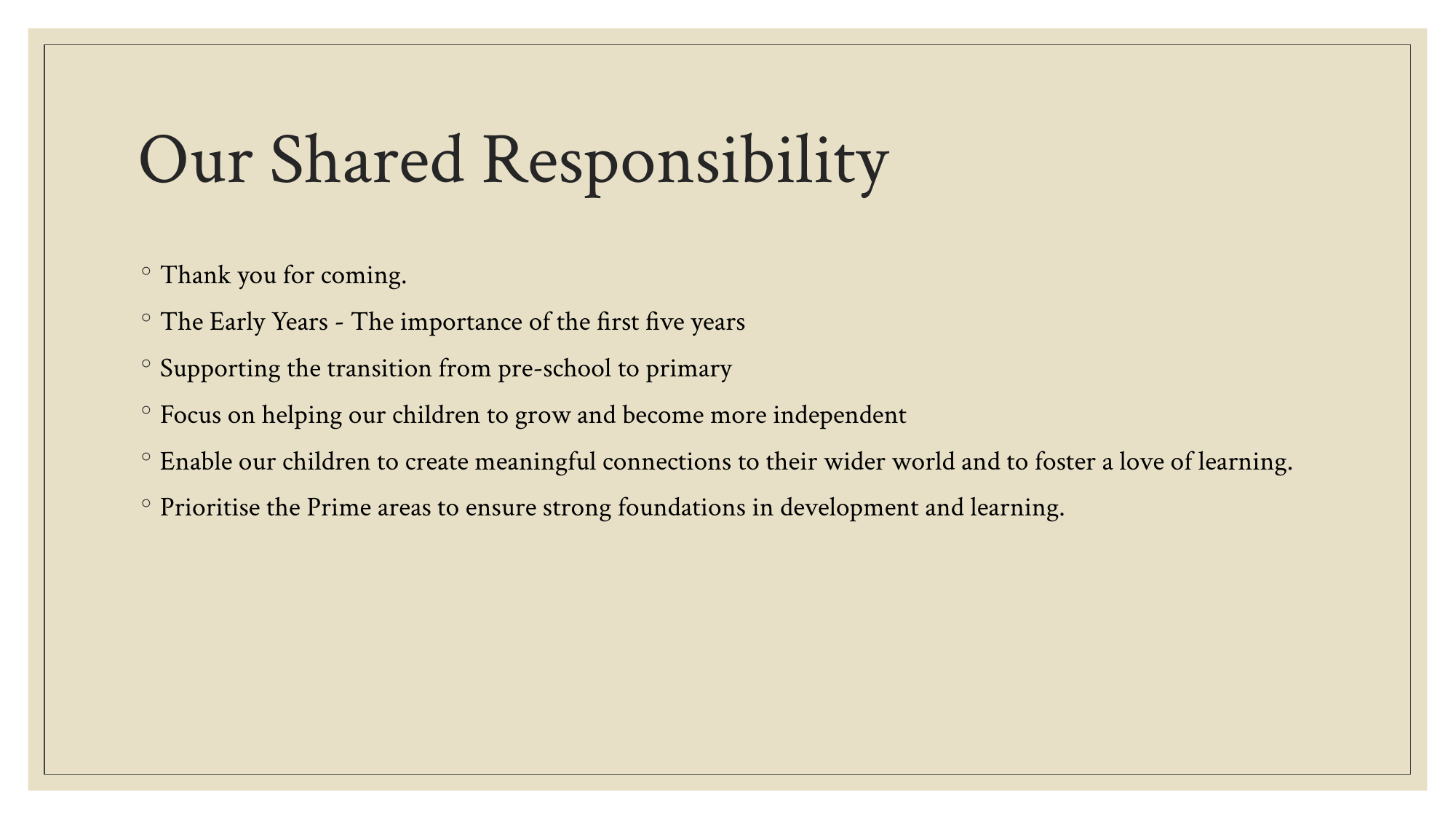

# Our Shared Responsibility
Thank you for coming.
The Early Years - The importance of the first five years
Supporting the transition from pre-school to primary
Focus on helping our children to grow and become more independent
Enable our children to create meaningful connections to their wider world and to foster a love of learning.
Prioritise the Prime areas to ensure strong foundations in development and learning.